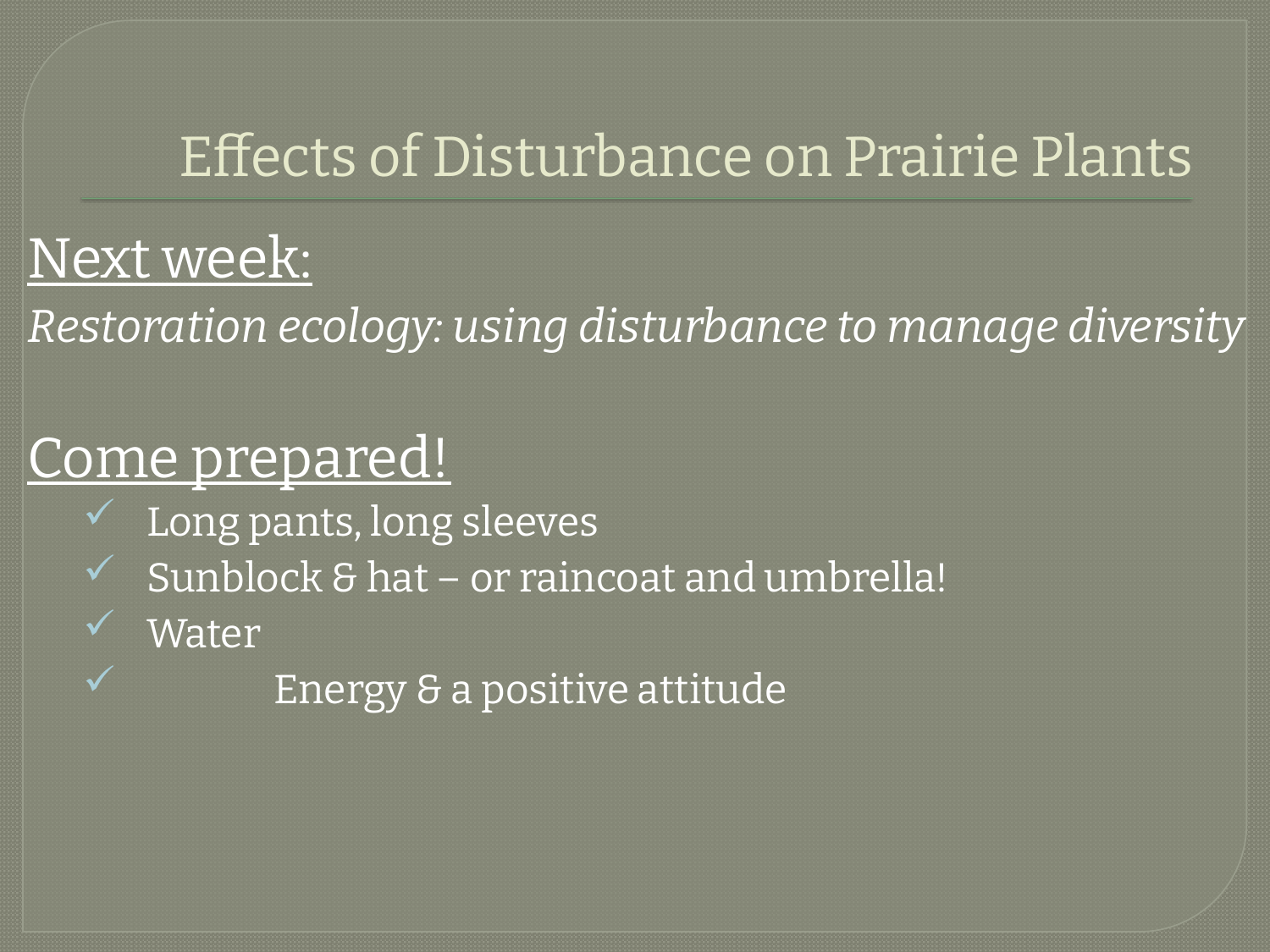

# Effects of Disturbance on Prairie Plants
Next week:
Restoration ecology: using disturbance to manage diversity

Come prepared!
Long pants, long sleeves
Sunblock & hat – or raincoat and umbrella!
Water
	Energy & a positive attitude